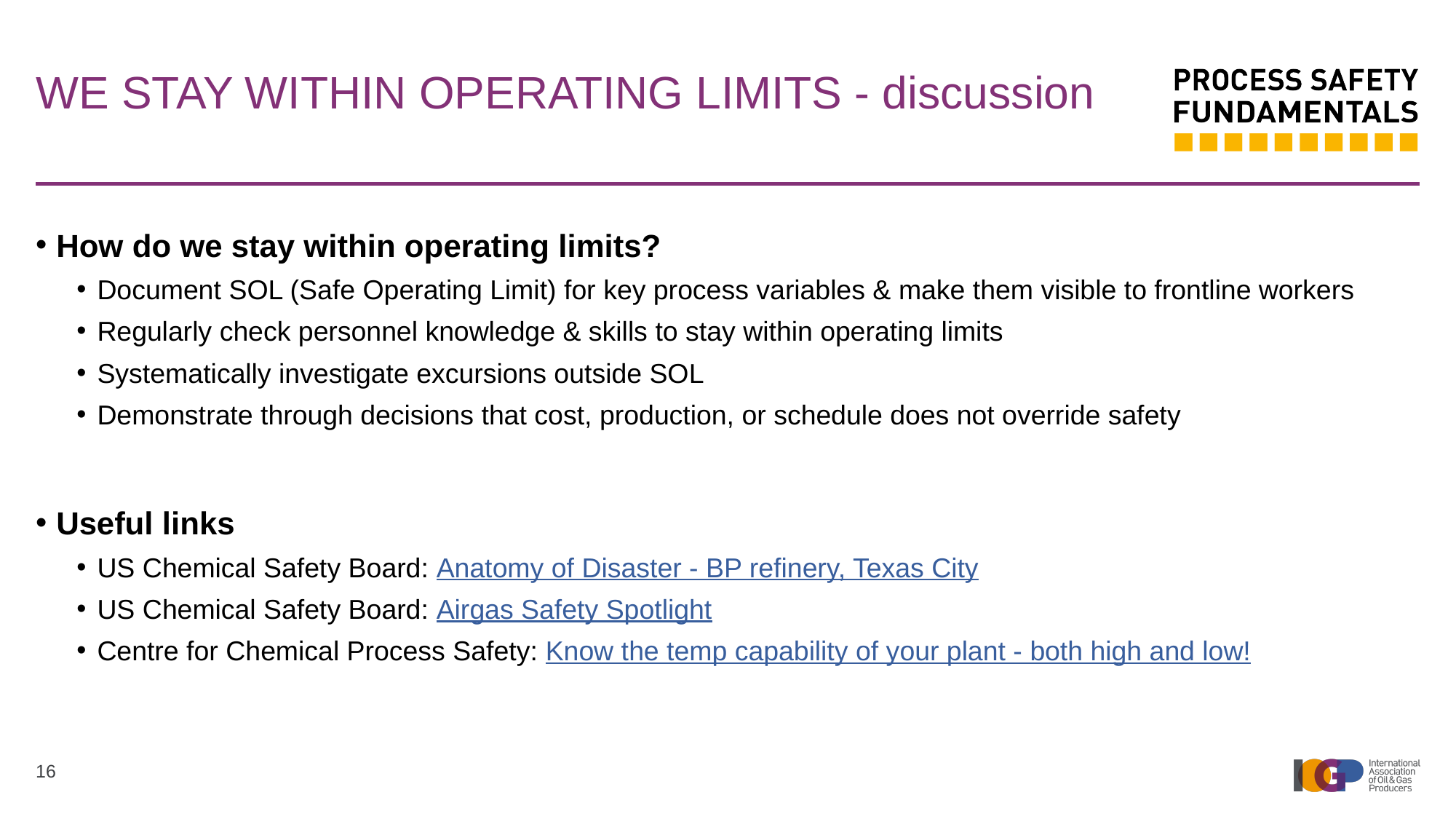

# WE STAY WITHIN OPERATING LIMITS - discussion
How do we stay within operating limits?
Document SOL (Safe Operating Limit) for key process variables & make them visible to frontline workers
Regularly check personnel knowledge & skills to stay within operating limits
Systematically investigate excursions outside SOL
Demonstrate through decisions that cost, production, or schedule does not override safety

Useful links
US Chemical Safety Board: Anatomy of Disaster - BP refinery, Texas City
US Chemical Safety Board: Airgas Safety Spotlight
Centre for Chemical Process Safety: Know the temp capability of your plant - both high and low!